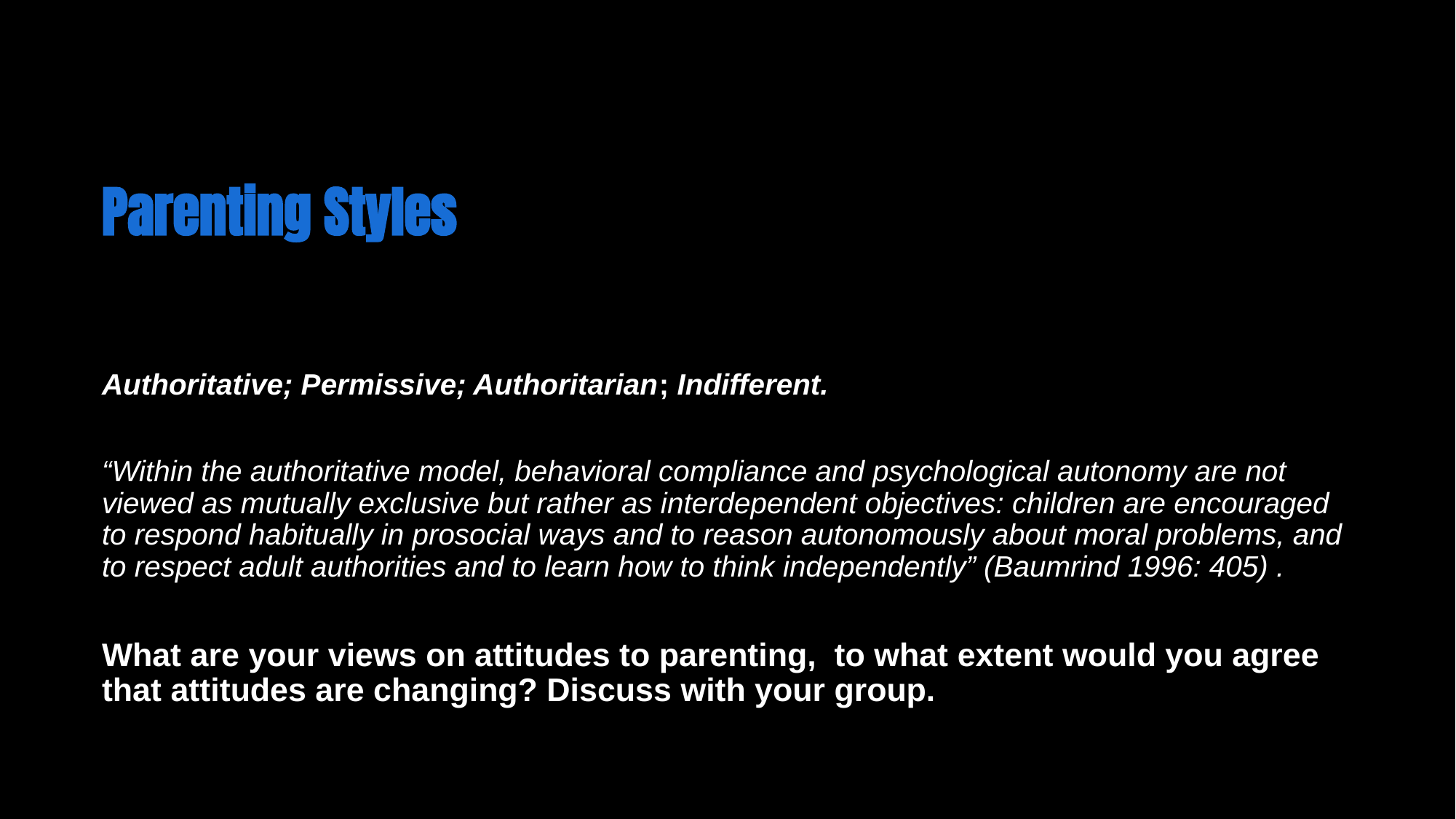

# Parenting Styles
Authoritative; Permissive; Authoritarian; Indifferent.

“Within the authoritative model, behavioral compliance and psychological autonomy are not viewed as mutually exclusive but rather as interdependent objectives: children are encouraged to respond habitually in prosocial ways and to reason autonomously about moral problems, and to respect adult authorities and to learn how to think independently” (Baumrind 1996: 405) .

What are your views on attitudes to parenting,  to what extent would you agree that attitudes are changing? Discuss with your group.